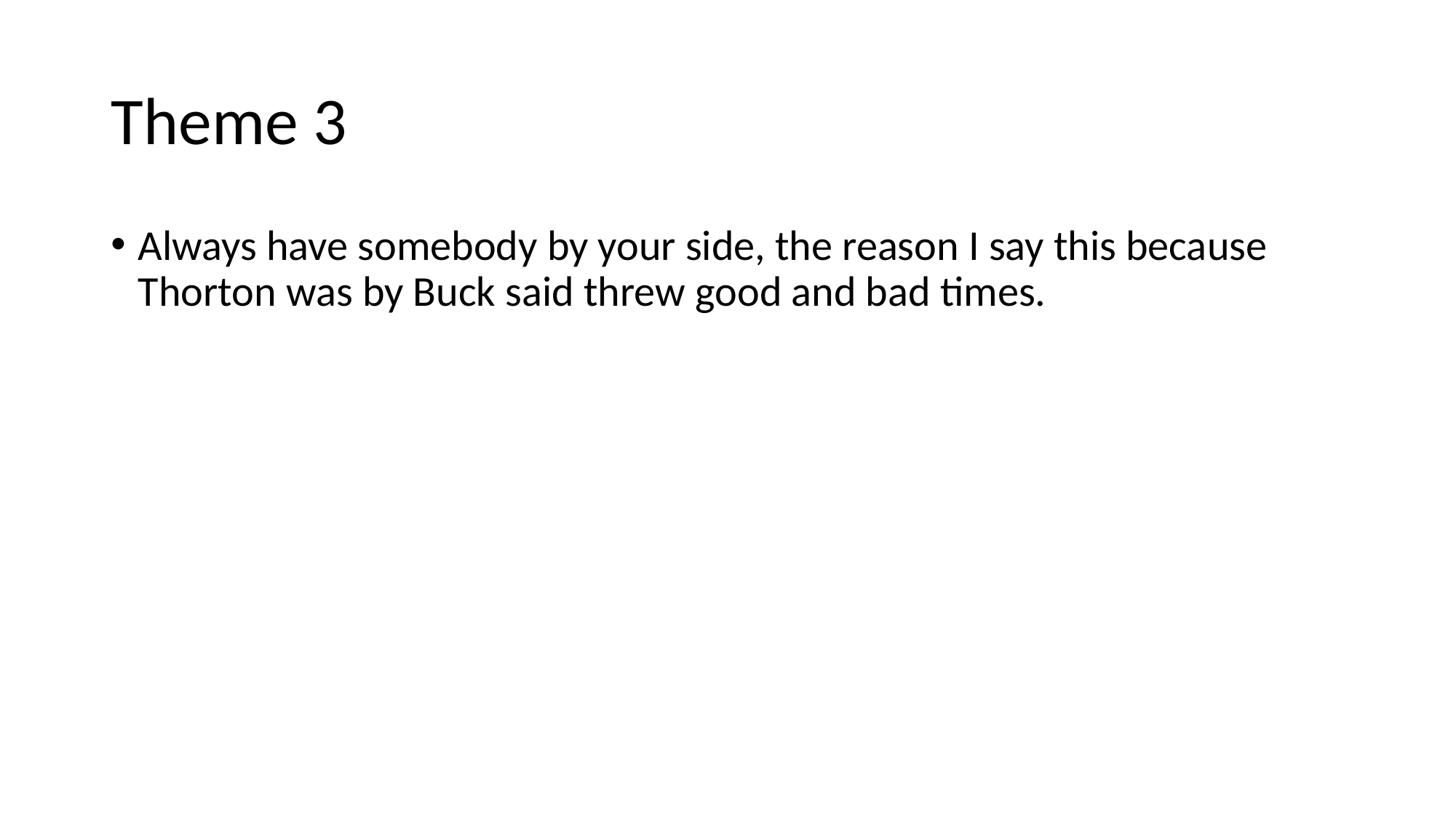

# Theme 3
Always have somebody by your side, the reason I say this because Thorton was by Buck said threw good and bad times.